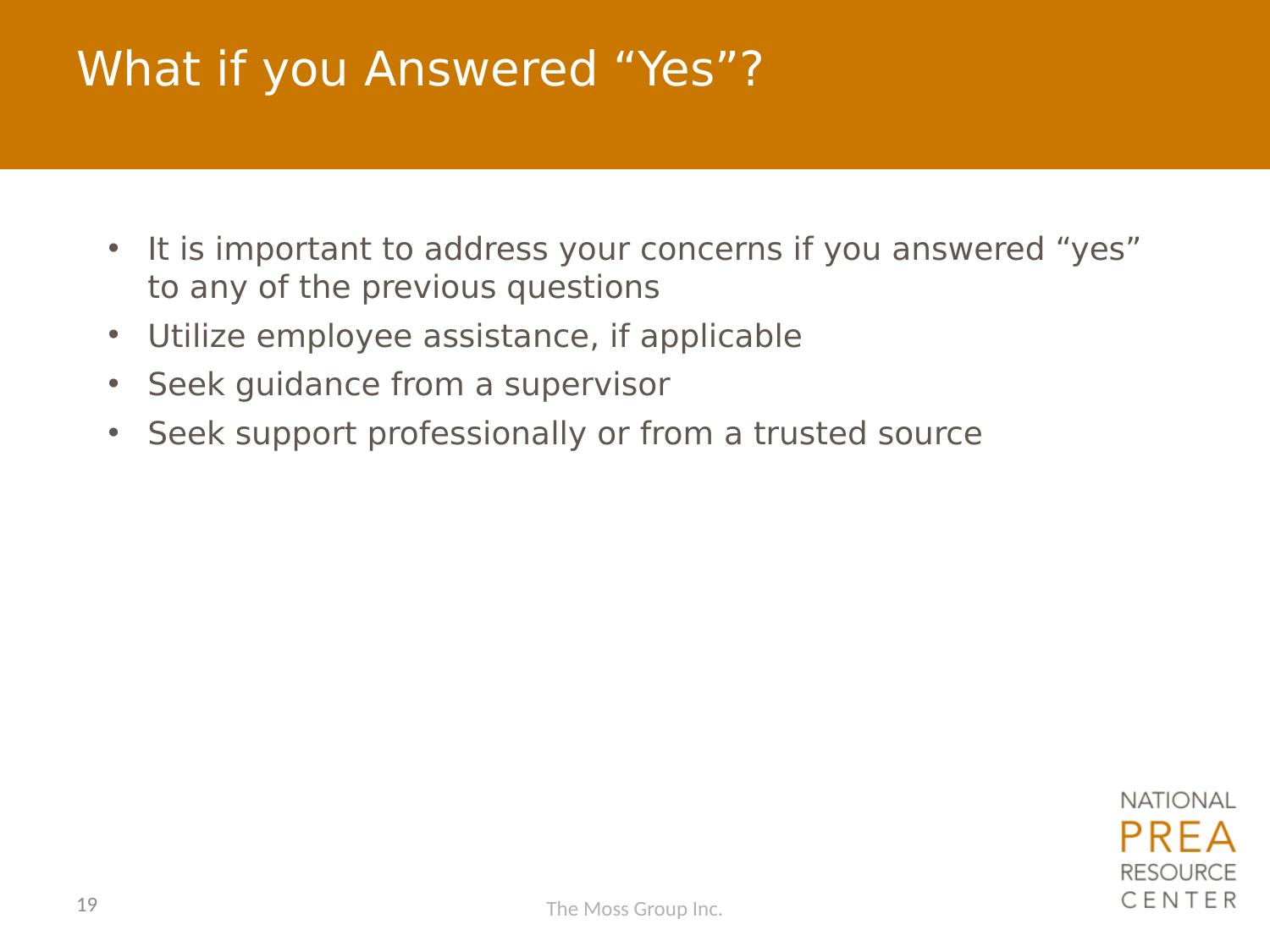

# What if you Answered “Yes”?
It is important to address your concerns if you answered “yes” to any of the previous questions
Utilize employee assistance, if applicable
Seek guidance from a supervisor
Seek support professionally or from a trusted source
19
The Moss Group Inc.